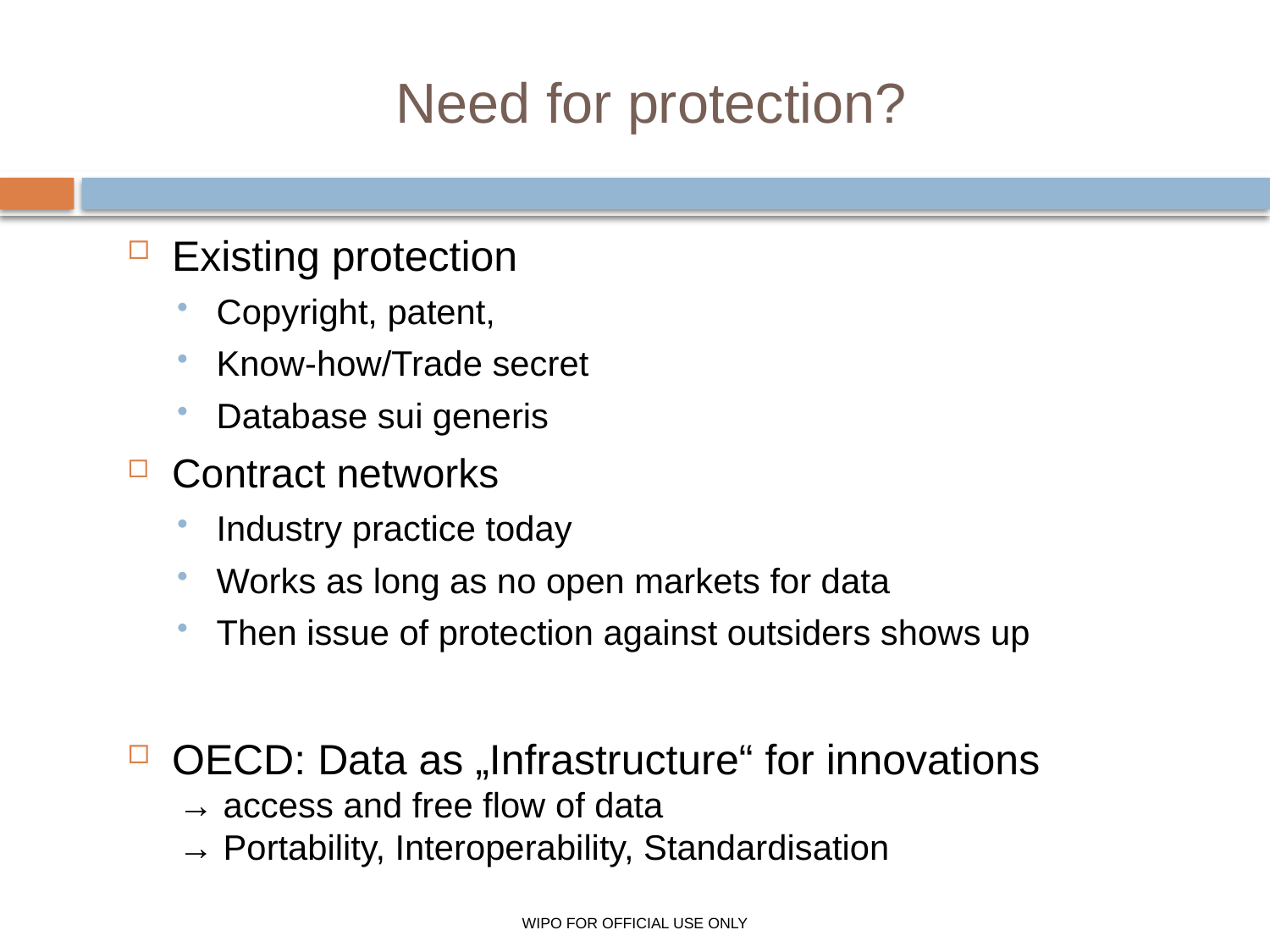

# Need for protection?
Existing protection
Copyright, patent,
Know-how/Trade secret
Database sui generis
Contract networks
Industry practice today
Works as long as no open markets for data
Then issue of protection against outsiders shows up

OECD: Data as „Infrastructure“ for innovations
→ access and free flow of data
→ Portability, Interoperability, Standardisation